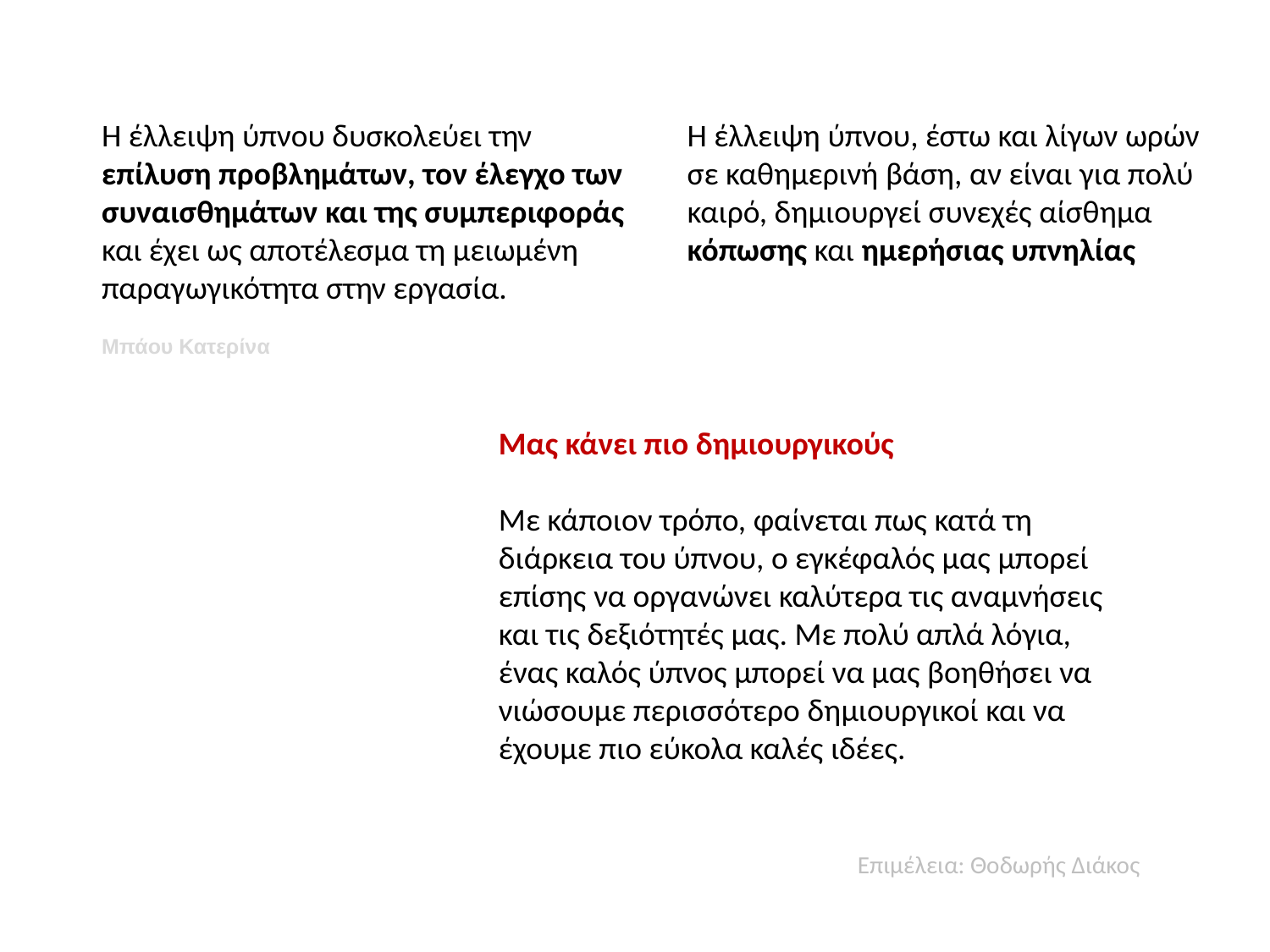

Η έλλειψη ύπνου δυσκολεύει την επίλυση προβλημάτων, τον έλεγχο των συναισθημάτων και της συμπεριφοράς και έχει ως αποτέλεσμα τη μειωμένη παραγωγικότητα στην εργασία.
Η έλλειψη ύπνου, έστω και λίγων ωρών σε καθημερινή βάση, αν είναι για πολύ καιρό, δημιουργεί συνεχές αίσθημα κόπωσης και ημερήσιας υπνηλίας
Μπάου Κατερίνα
Μας κάνει πιο δημιουργικούς
Με κάποιον τρόπο, φαίνεται πως κατά τη διάρκεια του ύπνου, ο εγκέφαλός μας μπορεί επίσης να οργανώνει καλύτερα τις αναμνήσεις και τις δεξιότητές μας. Με πολύ απλά λόγια, ένας καλός ύπνος μπορεί να μας βοηθήσει να νιώσουμε περισσότερο δημιουργικοί και να έχουμε πιο εύκολα καλές ιδέες.
Επιμέλεια: Θοδωρής Διάκος